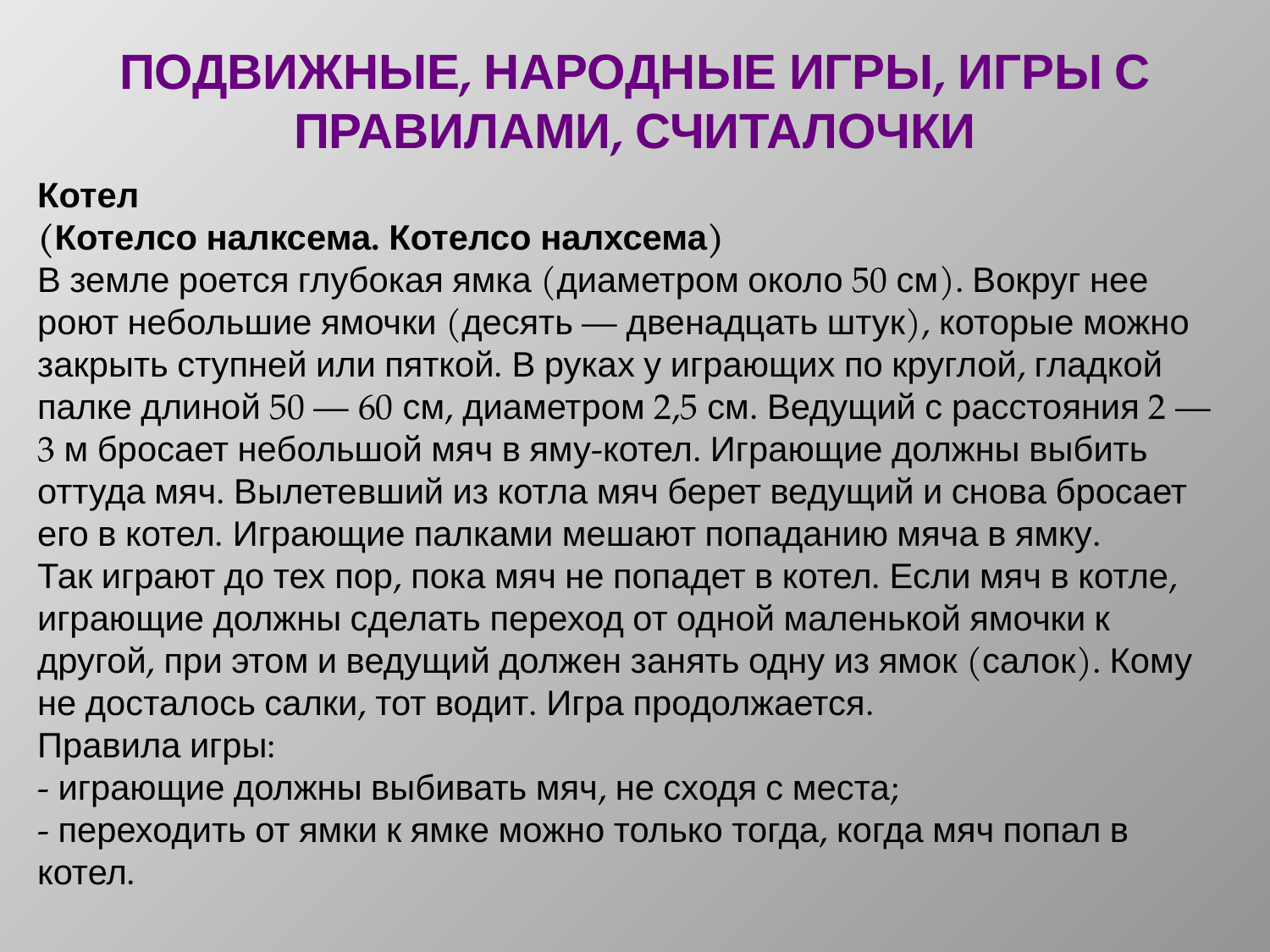

Подвижные, народные игры, игры с правилами, считалочки
Котел
(Котелсо налксема. Котелсо налхсема)
В земле роется глубокая ямка (диаметром около 50 см). Вокруг нее роют небольшие ямочки (десять — двенадцать штук), которые можно закрыть ступней или пяткой. В руках у играющих по круглой, гладкой палке длиной 50 — 60 см, диаметром 2,5 см. Ведущий с расстояния 2 — 3 м бросает небольшой мяч в яму-котел. Играющие должны выбить оттуда мяч. Вылетевший из котла мяч берет ведущий и снова бросает его в котел. Играющие палками мешают попаданию мяча в ямку.
Так играют до тех пор, пока мяч не попадет в котел. Если мяч в котле, играющие должны сделать переход от одной маленькой ямочки к другой, при этом и ведущий должен занять одну из ямок (салок). Кому не досталось салки, тот водит. Игра продолжается.
Правила игры:
- играющие должны выбивать мяч, не сходя с места;
- переходить от ямки к ямке можно только тогда, когда мяч попал в котел.